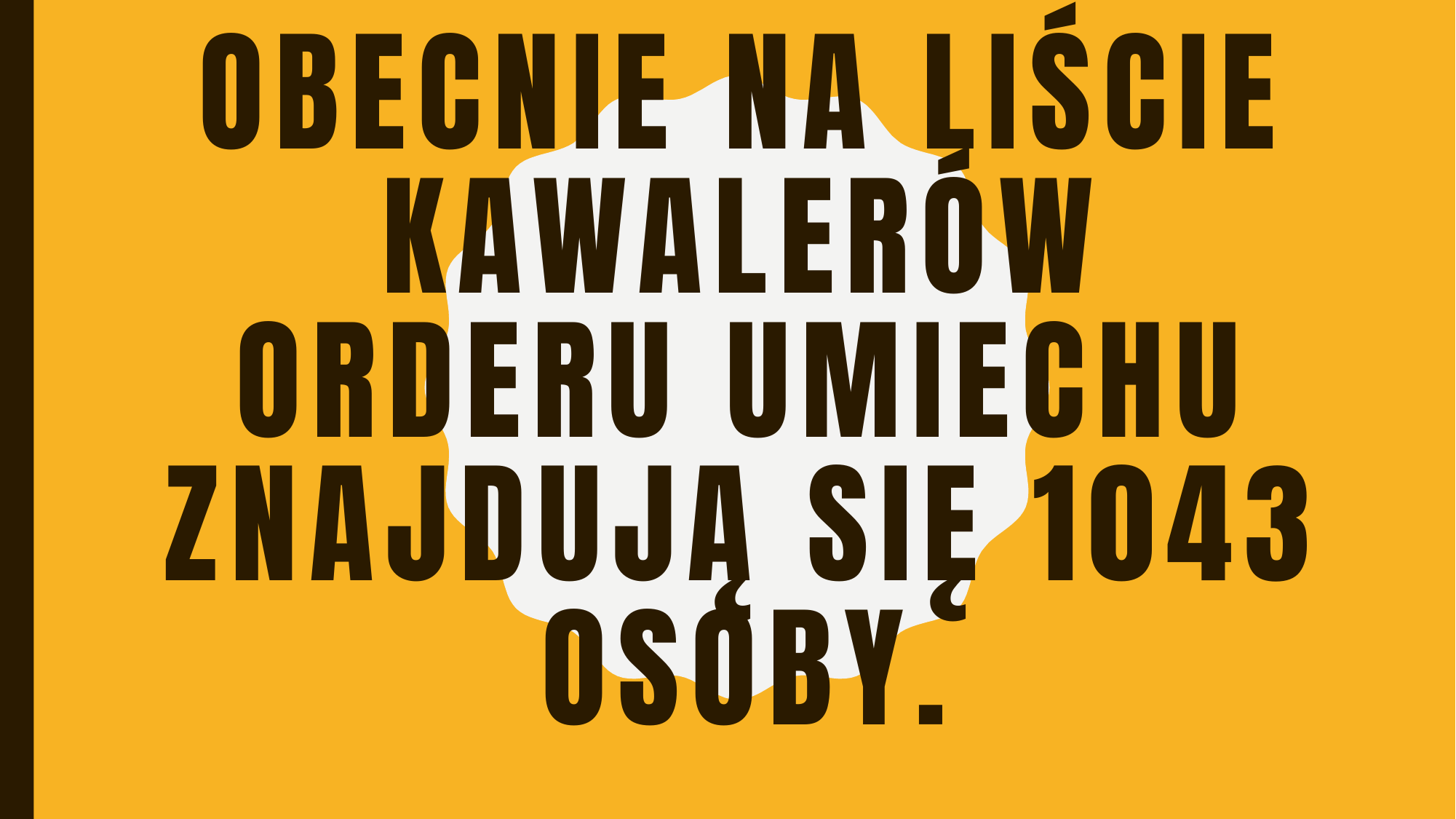

# OBECnie na liście KAWALERÓW ORDERU UMIECHU znajdują się 1043 osoby.